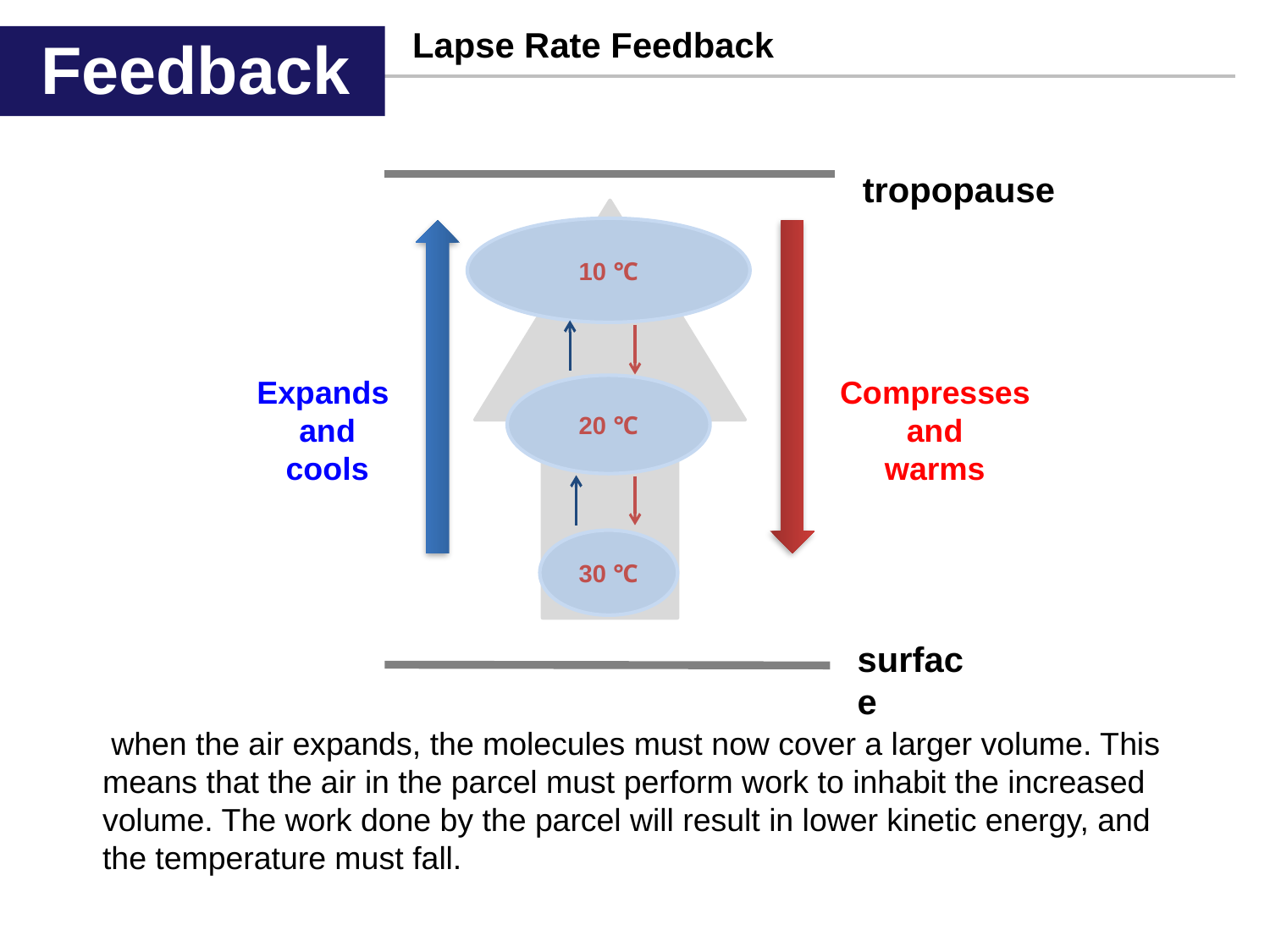

Lapse Rate Feedback
Feedback

tropopause
surface

10 ℃

Expands
and
cools
Compresses
and
warms
20 ℃
30 ℃
 when the air expands, the molecules must now cover a larger volume. This means that the air in the parcel must perform work to inhabit the increased volume. The work done by the parcel will result in lower kinetic energy, and the temperature must fall.